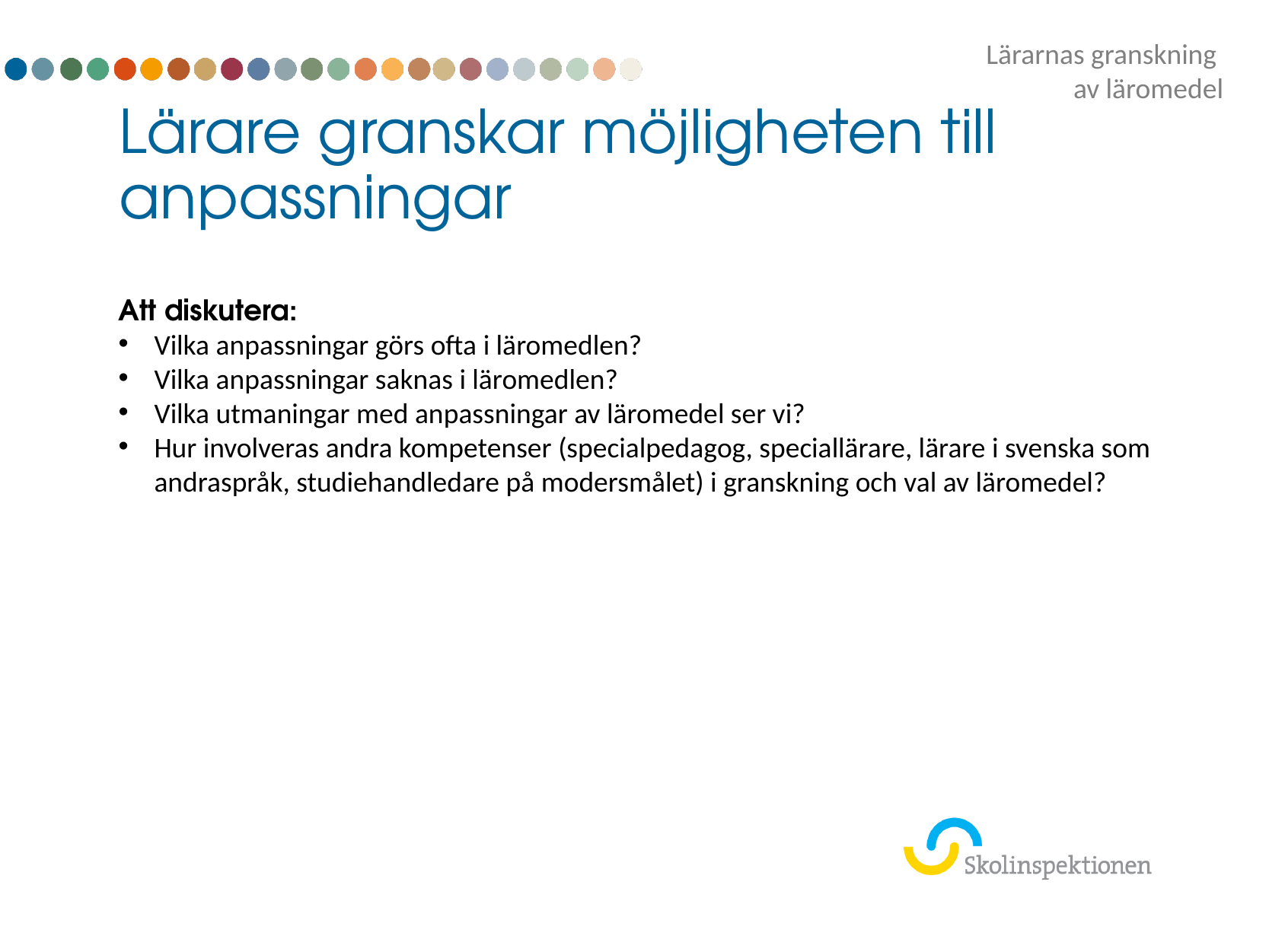

Lärarnas granskning
av läromedel

# Lärare granskar möjligheten till anpassningar

Att diskutera:
Vilka anpassningar görs ofta i läromedlen?
Vilka anpassningar saknas i läromedlen?
Vilka utmaningar med anpassningar av läromedel ser vi?
Hur involveras andra kompetenser (specialpedagog, speciallärare, lärare i svenska som andraspråk, studiehandledare på modersmålet) i granskning och val av läromedel?